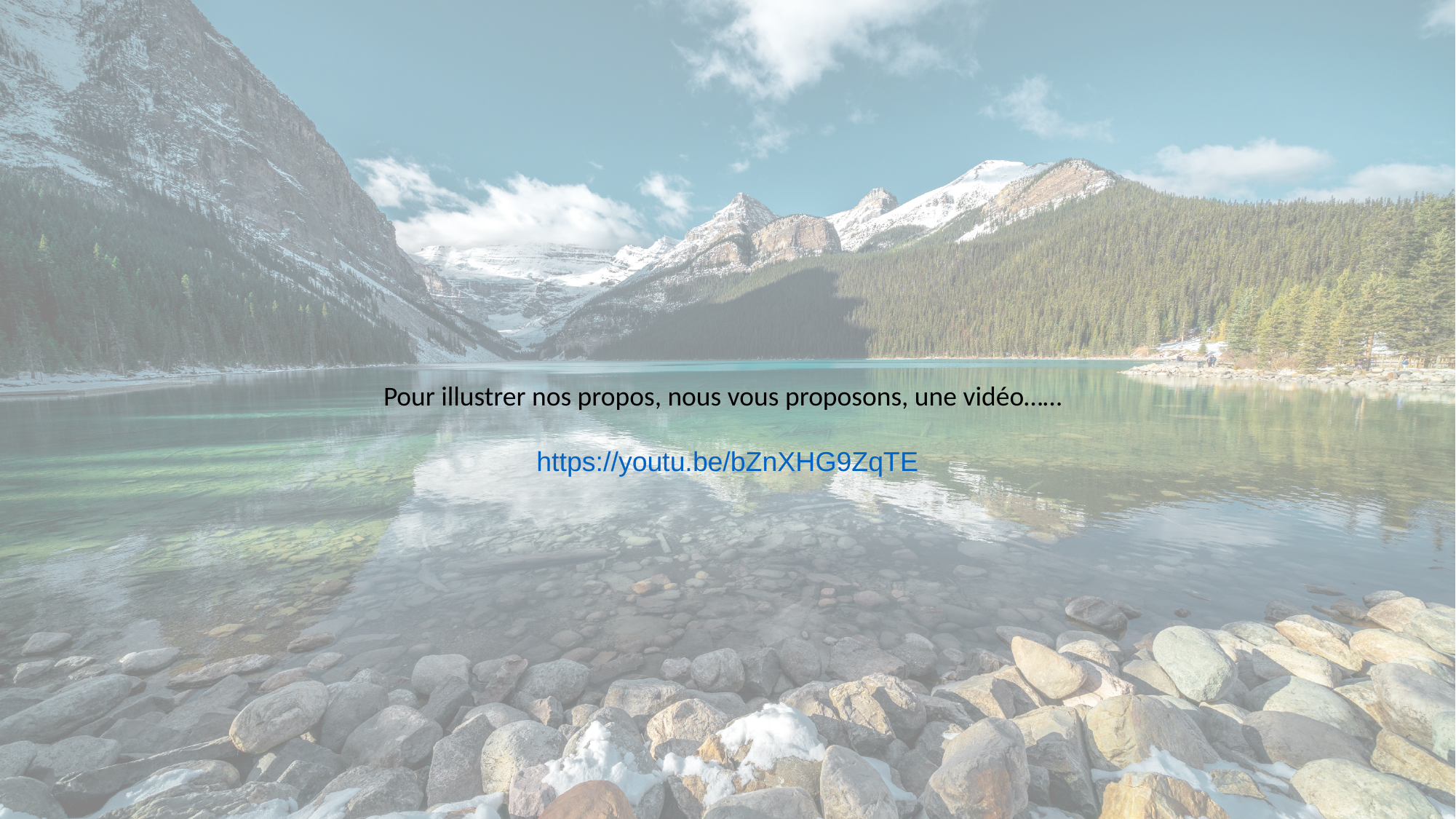

Pour illustrer nos propos, nous vous proposons, une vidéo……

https://youtu.be/bZnXHG9ZqTE